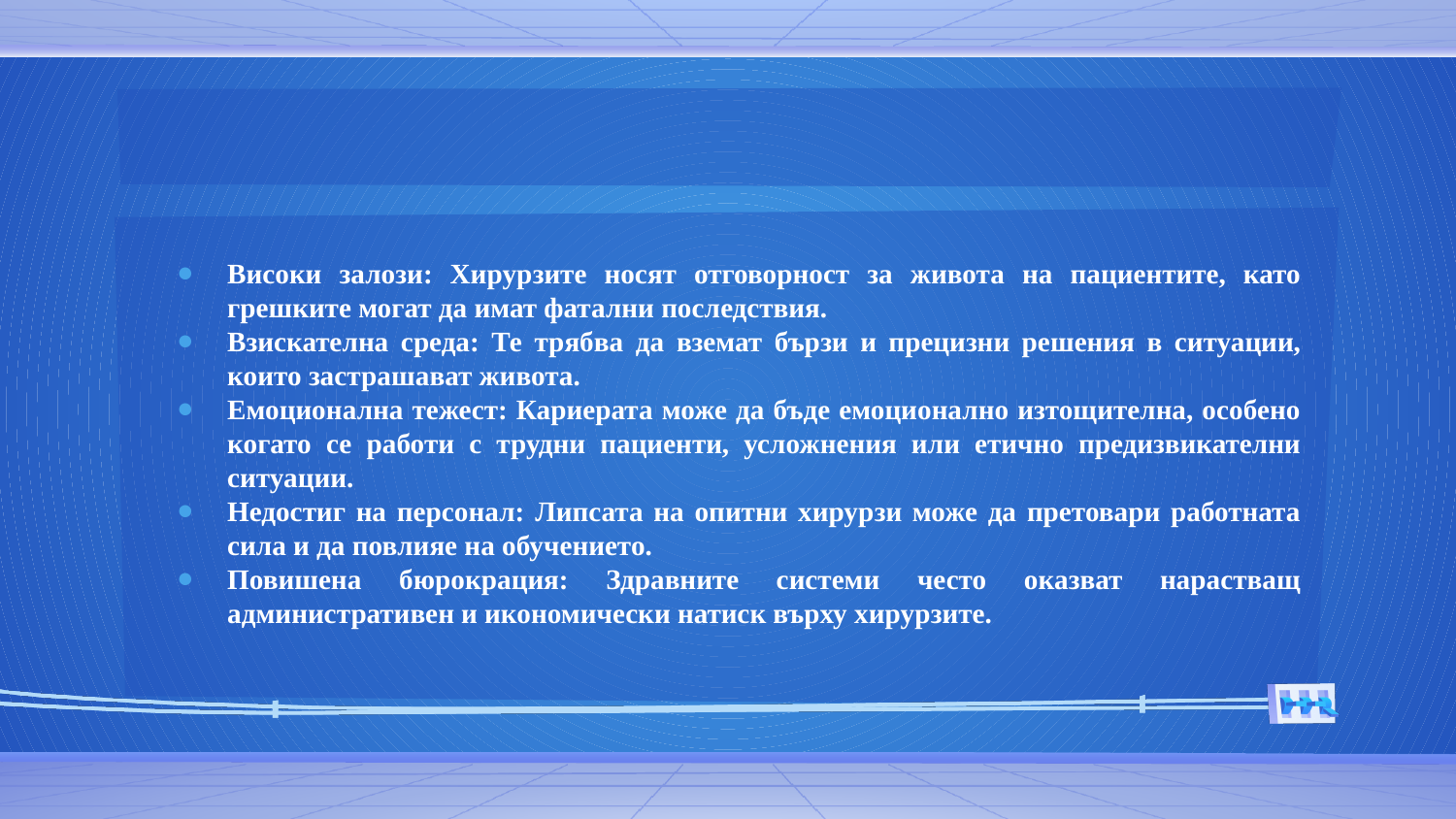

Високи залози: Хирурзите носят отговорност за живота на пациентите, като грешките могат да имат фатални последствия.
Взискателна среда: Те трябва да вземат бързи и прецизни решения в ситуации, които застрашават живота.
Емоционална тежест: Кариерата може да бъде емоционално изтощителна, особено когато се работи с трудни пациенти, усложнения или етично предизвикателни ситуации.
Недостиг на персонал: Липсата на опитни хирурзи може да претовари работната сила и да повлияе на обучението.
Повишена бюрокрация: Здравните системи често оказват нарастващ административен и икономически натиск върху хирурзите.